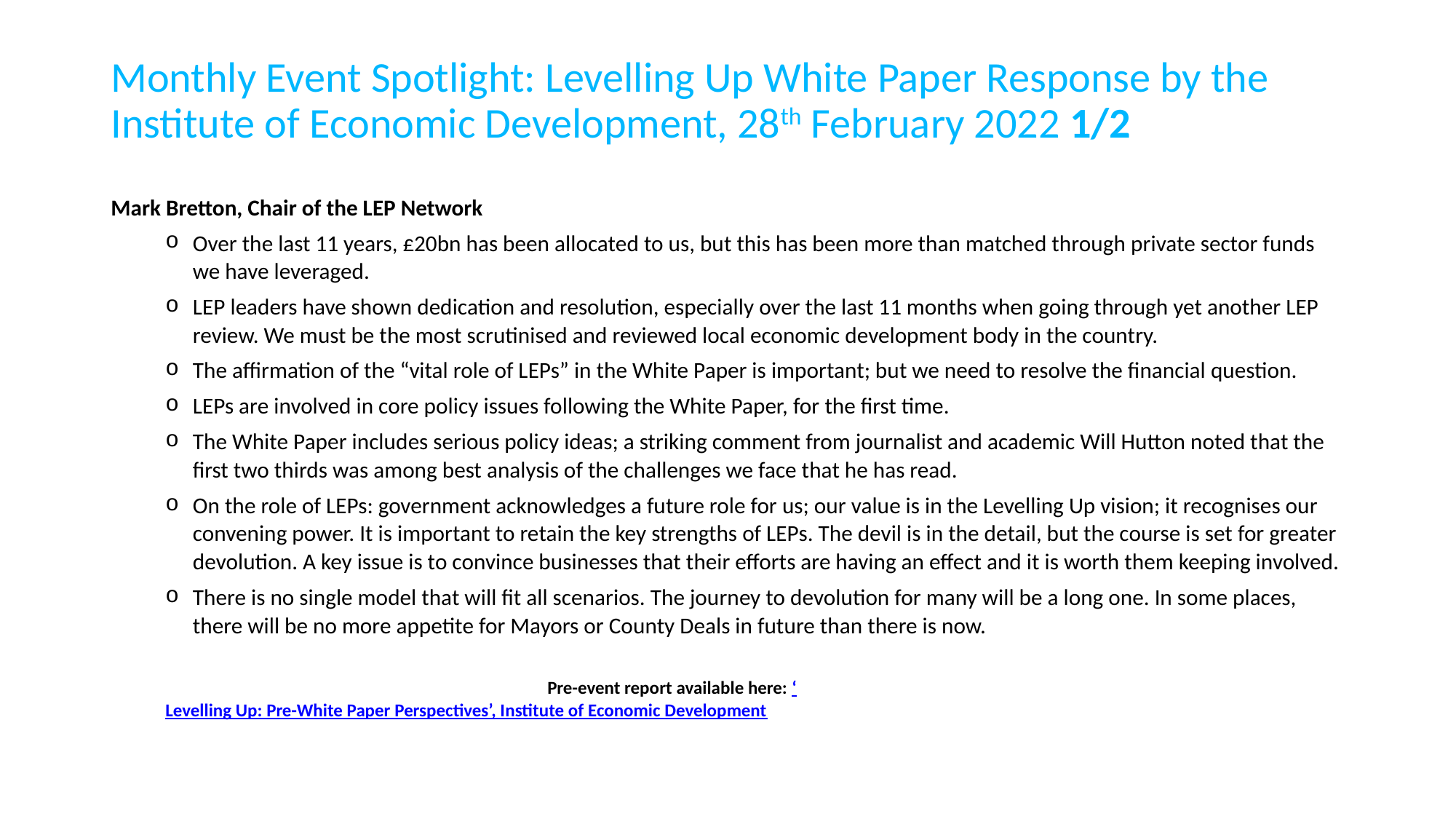

# Monthly Event Spotlight: Levelling Up White Paper Response by the Institute of Economic Development, 28th February 2022 1/2
Mark Bretton, Chair of the LEP Network
Over the last 11 years, £20bn has been allocated to us, but this has been more than matched through private sector funds we have leveraged.
LEP leaders have shown dedication and resolution, especially over the last 11 months when going through yet another LEP review. We must be the most scrutinised and reviewed local economic development body in the country.
The affirmation of the “vital role of LEPs” in the White Paper is important; but we need to resolve the financial question.
LEPs are involved in core policy issues following the White Paper, for the first time.
The White Paper includes serious policy ideas; a striking comment from journalist and academic Will Hutton noted that the first two thirds was among best analysis of the challenges we face that he has read.
On the role of LEPs: government acknowledges a future role for us; our value is in the Levelling Up vision; it recognises our convening power. It is important to retain the key strengths of LEPs. The devil is in the detail, but the course is set for greater devolution. A key issue is to convince businesses that their efforts are having an effect and it is worth them keeping involved.
There is no single model that will fit all scenarios. The journey to devolution for many will be a long one. In some places, there will be no more appetite for Mayors or County Deals in future than there is now.

        			             Pre-event report available here: ‘Levelling Up: Pre-White Paper Perspectives’, Institute of Economic Development